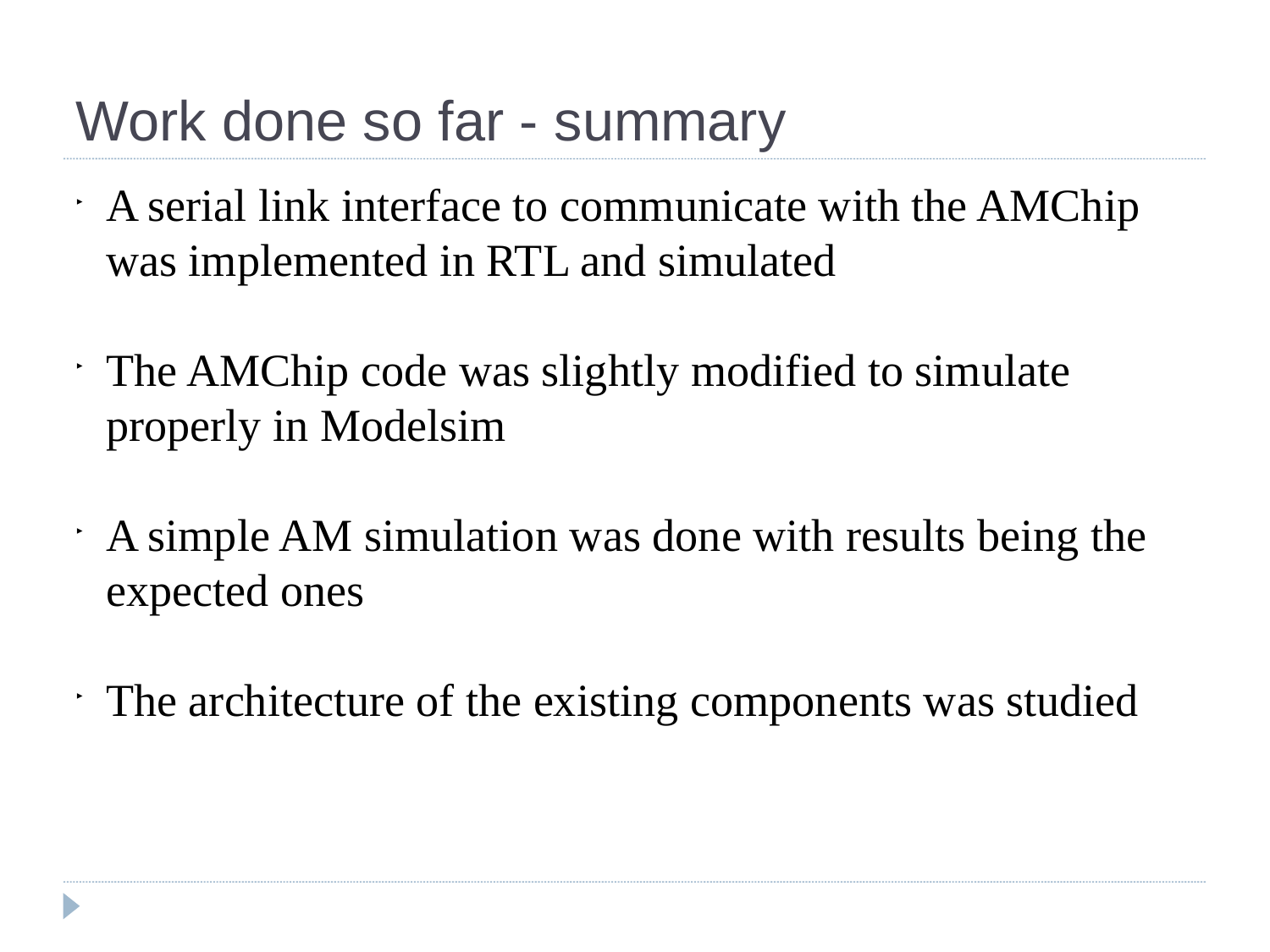

Work done so far - summary
A serial link interface to communicate with the AMChip was implemented in RTL and simulated

The AMChip code was slightly modified to simulate properly in Modelsim

A simple AM simulation was done with results being the expected ones

The architecture of the existing components was studied